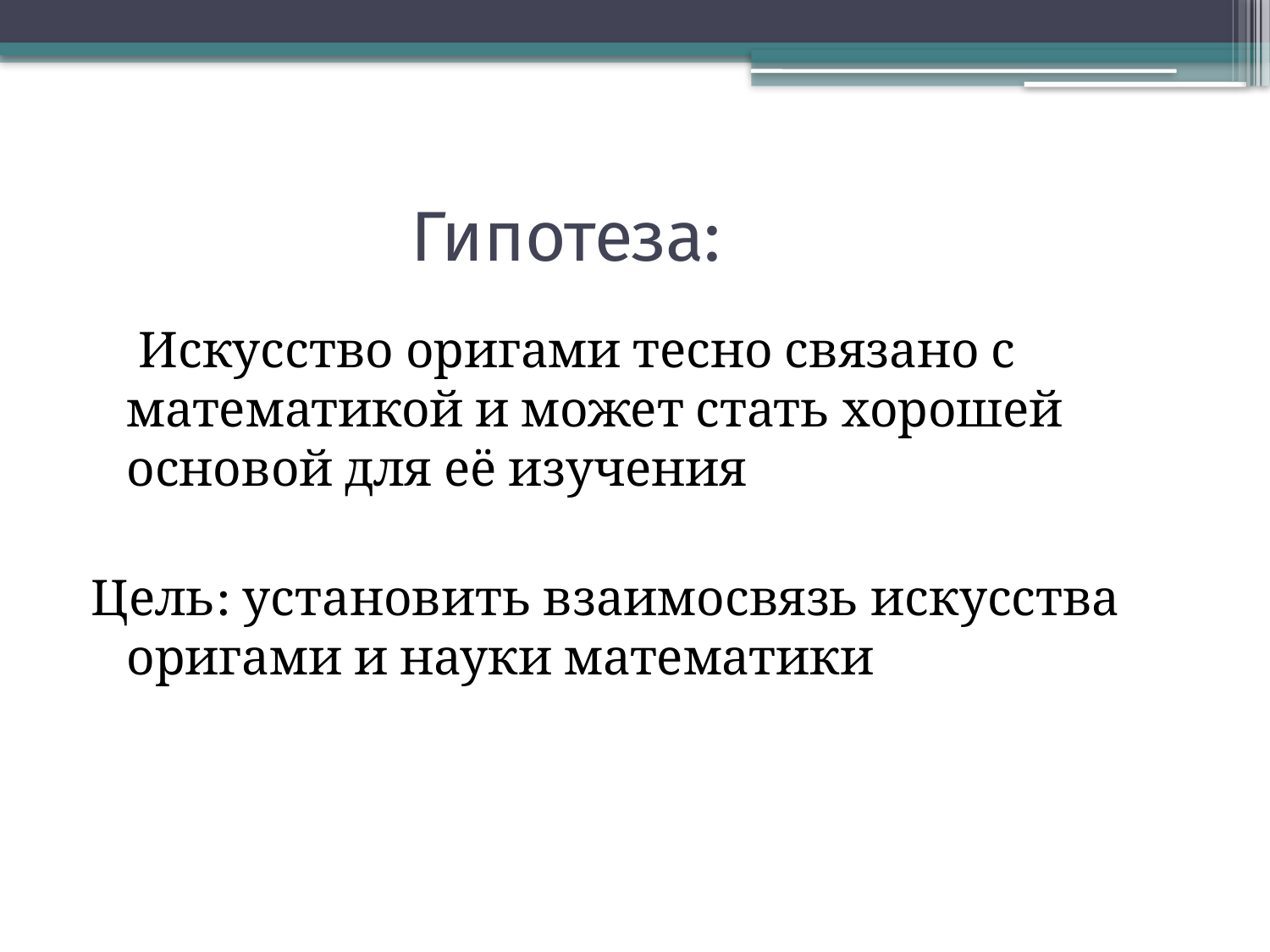

# Гипотеза:
    Искусство оригами тесно связано с математикой и может стать хорошей основой для её изучения

Цель: установить взаимосвязь искусства оригами и науки математики